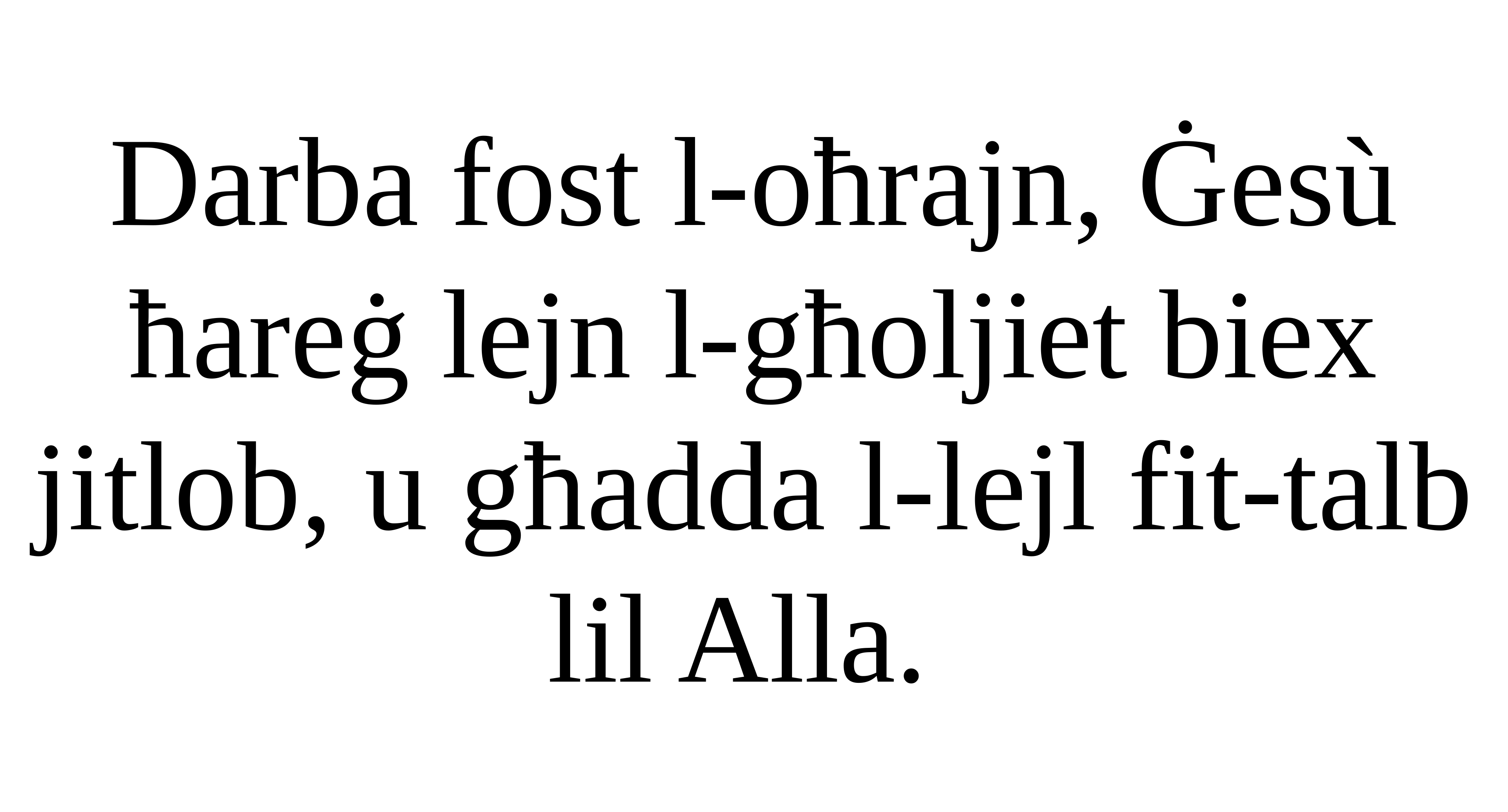

Darba fost l-oħrajn, Ġesù ħareġ lejn l-għoljiet biex jitlob, u għadda l-lejl fit-talb lil Alla.